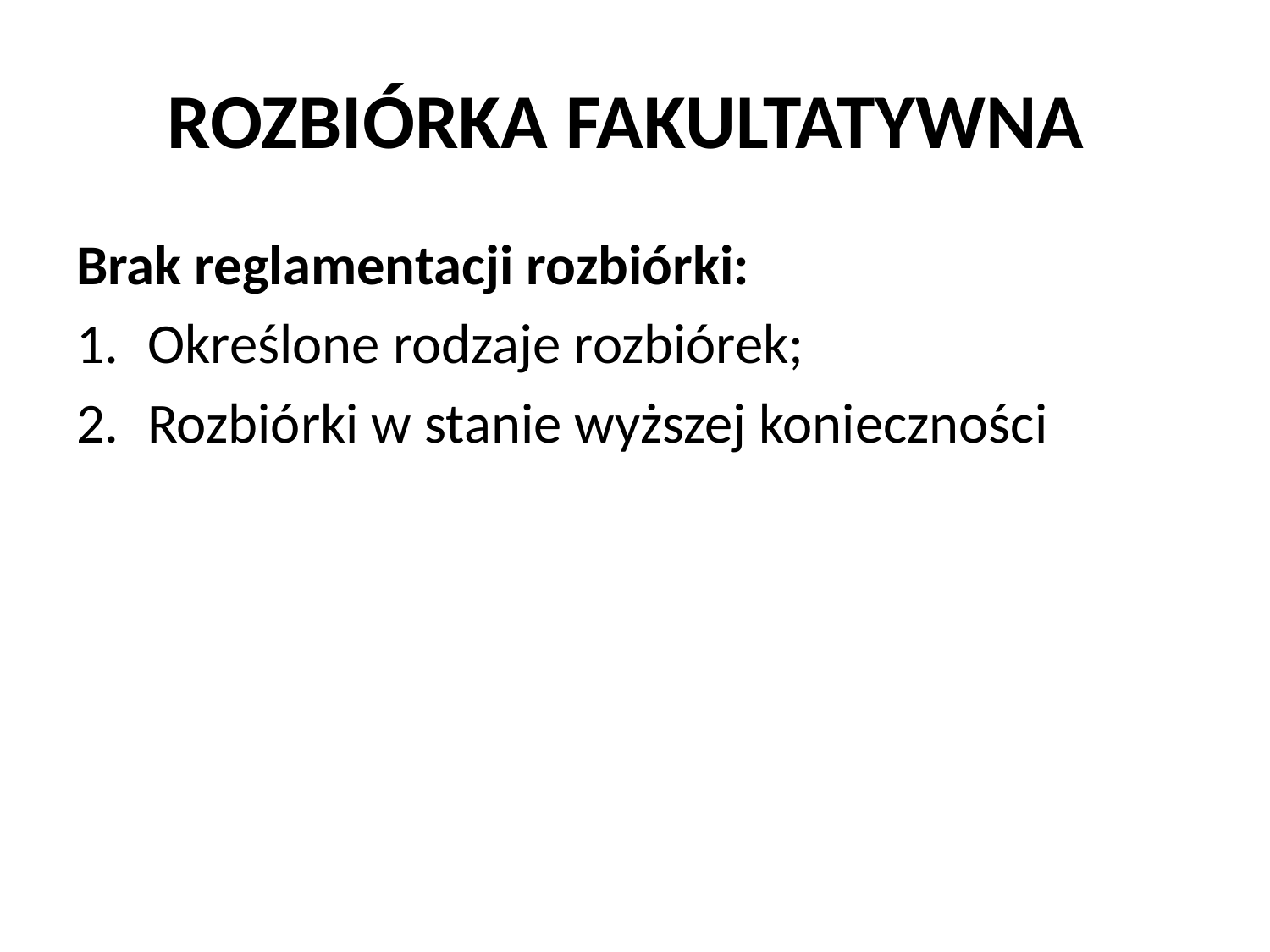

# ROZBIÓRKA FAKULTATYWNA
Brak reglamentacji rozbiórki:
Określone rodzaje rozbiórek;
Rozbiórki w stanie wyższej konieczności